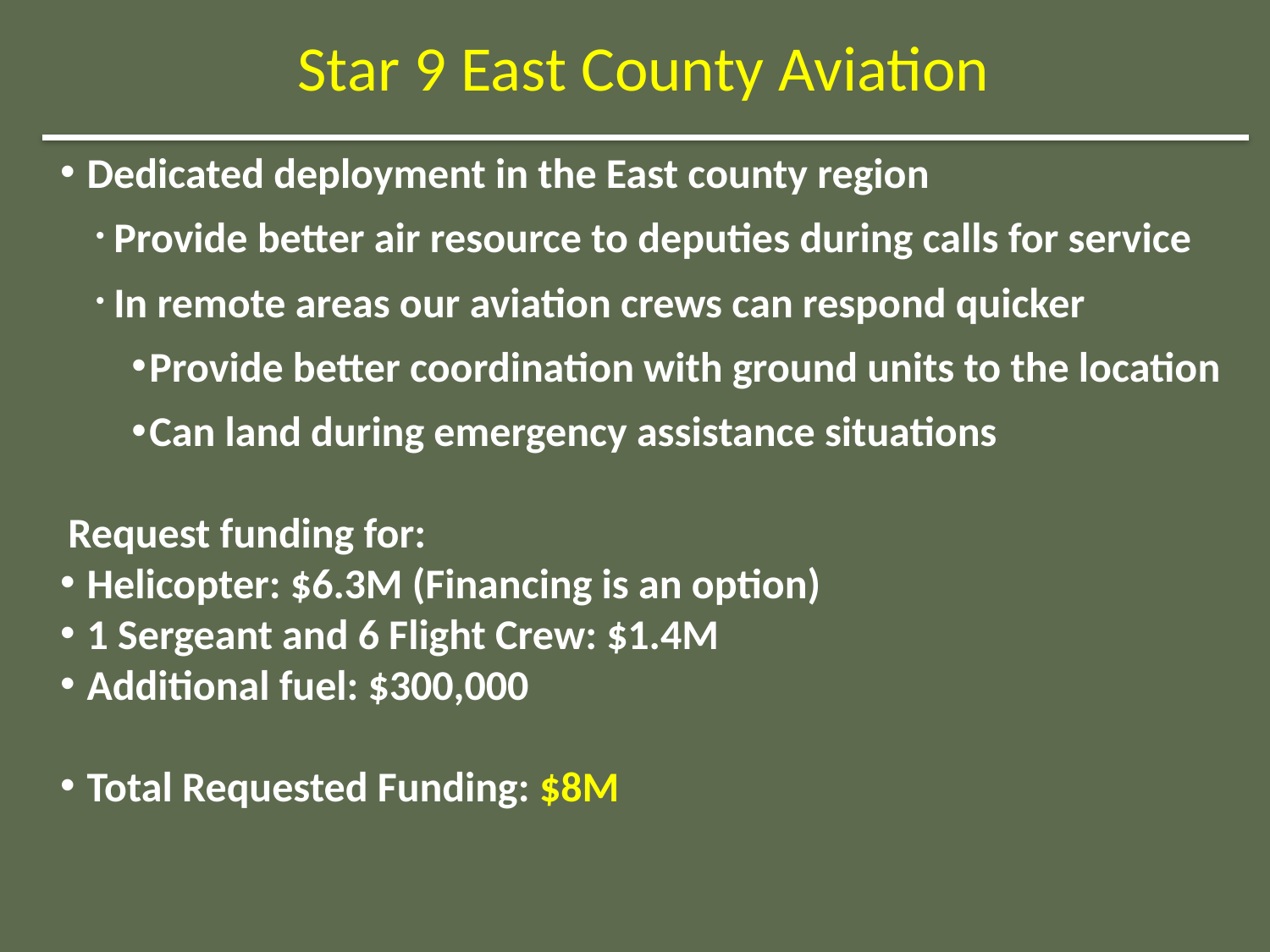

Star 9 East County Aviation
Dedicated deployment in the East county region
Provide better air resource to deputies during calls for service
In remote areas our aviation crews can respond quicker
Provide better coordination with ground units to the location
Can land during emergency assistance situations

 Request funding for:
Helicopter: $6.3M (Financing is an option)
1 Sergeant and 6 Flight Crew: $1.4M
Additional fuel: $300,000

Total Requested Funding: $8M